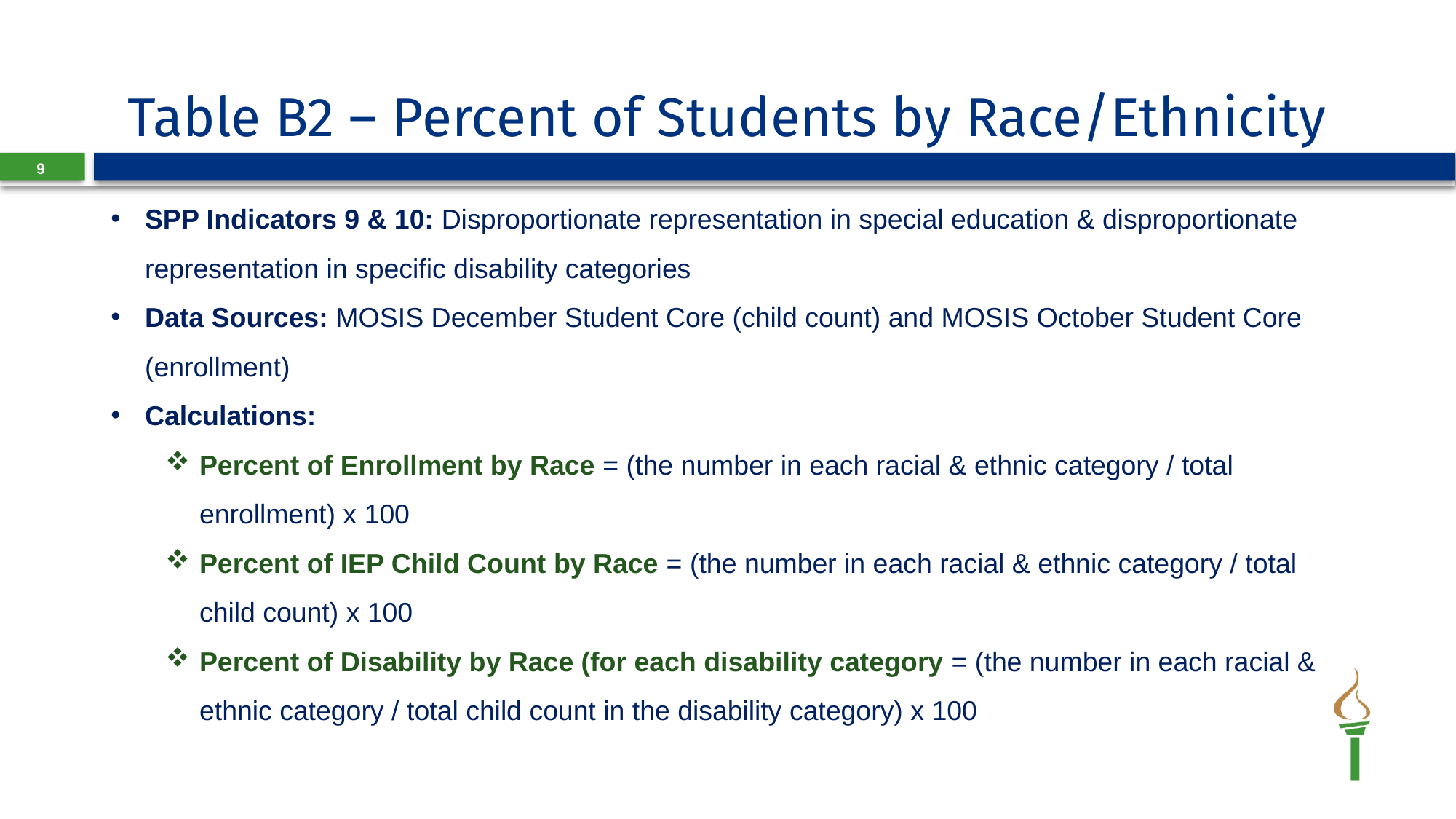

# Table B2 – Percent of Students by Race/Ethnicity
9
SPP Indicators 9 & 10: Disproportionate representation in special education & disproportionate representation in specific disability categories
Data Sources: MOSIS December Student Core (child count) and MOSIS October Student Core (enrollment)
Calculations:
Percent of Enrollment by Race = (the number in each racial & ethnic category / total enrollment) x 100
Percent of IEP Child Count by Race = (the number in each racial & ethnic category / total child count) x 100
Percent of Disability by Race (for each disability category = (the number in each racial & ethnic category / total child count in the disability category) x 100